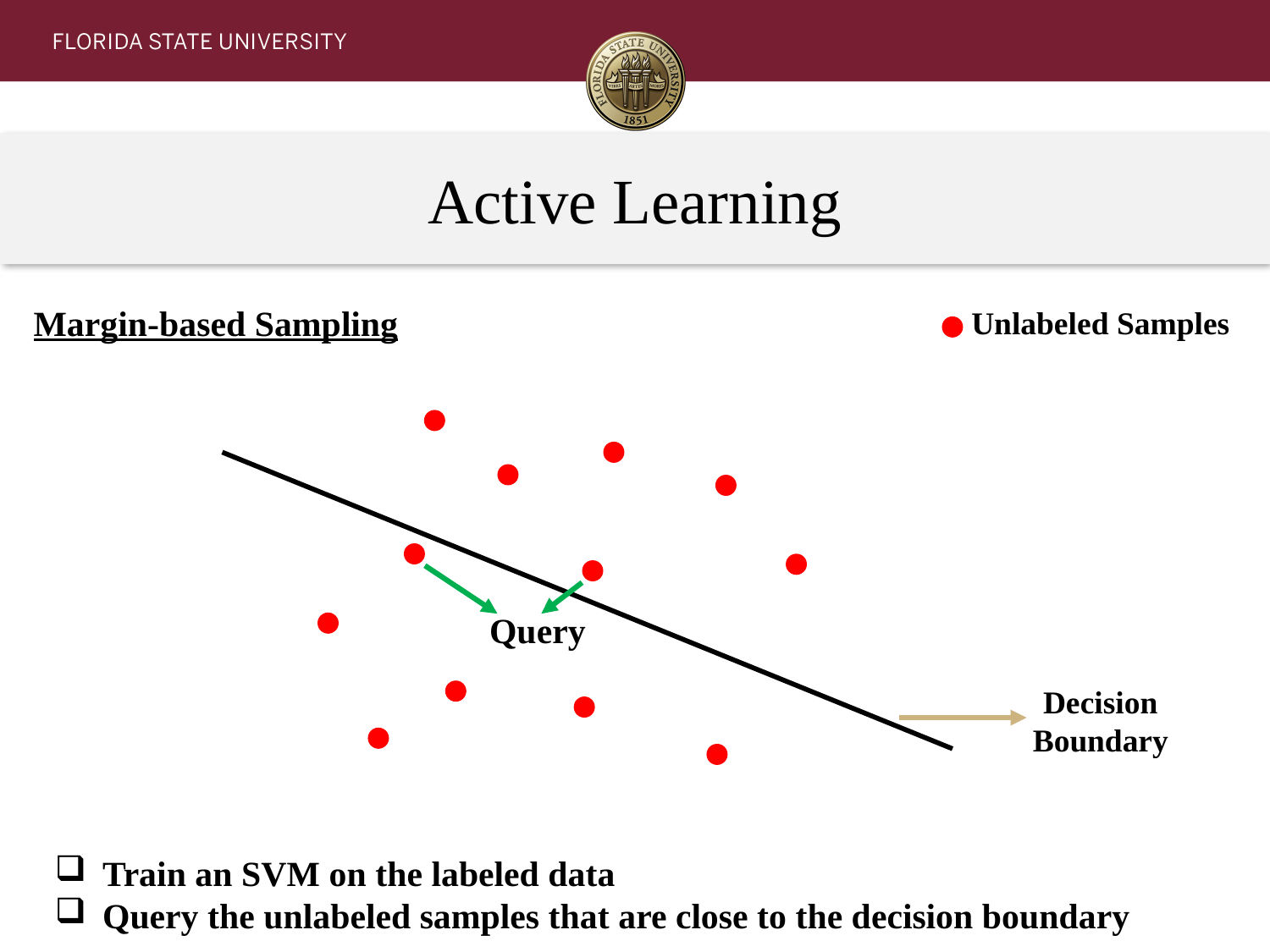

# Active Learning
Margin-based Sampling
Unlabeled Samples

Query

Decision Boundary

Train an SVM on the labeled data
Query the unlabeled samples that are close to the decision boundary